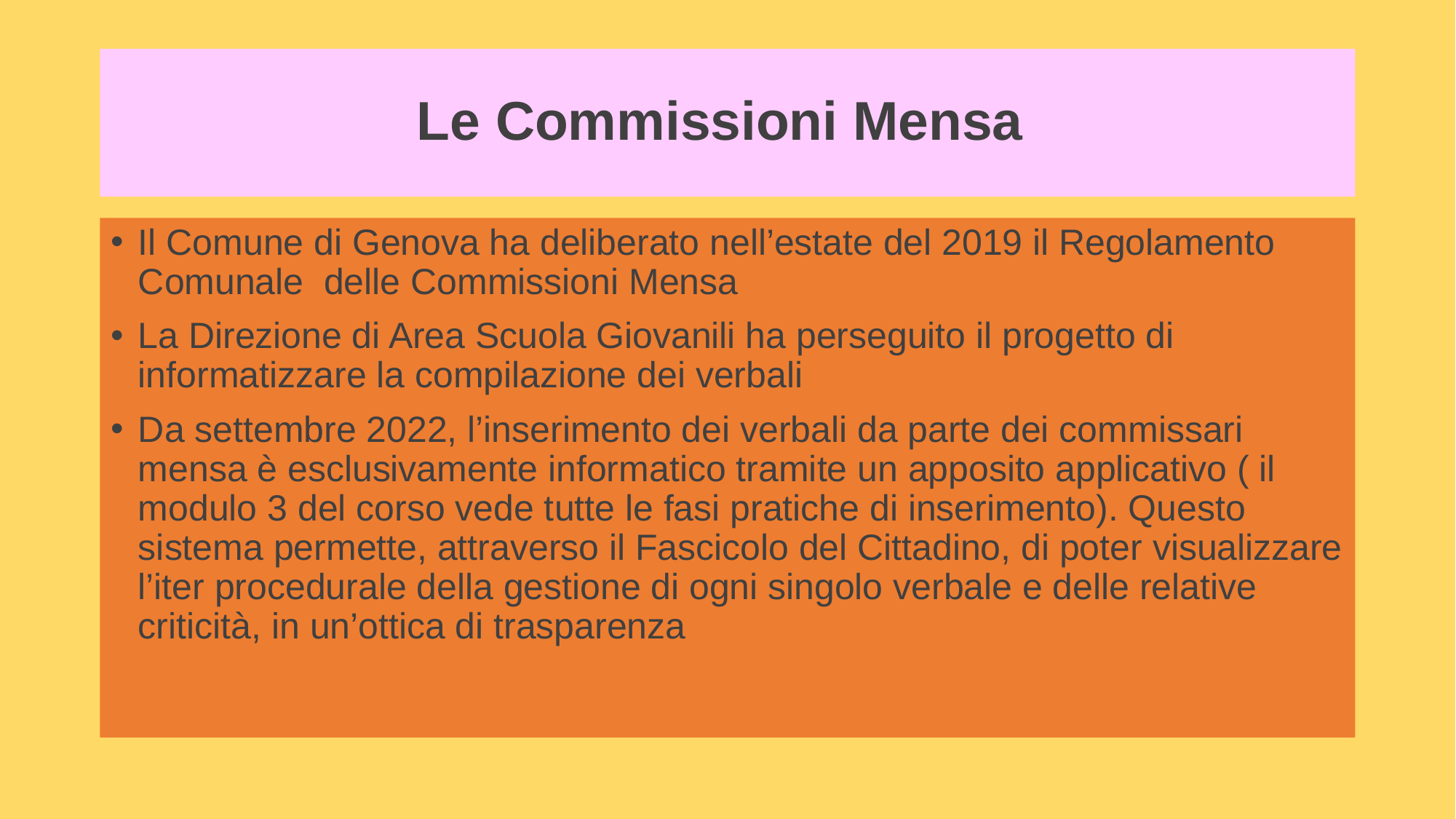

# Le Commissioni Mensa
Il Comune di Genova ha deliberato nell’estate del 2019 il Regolamento Comunale  delle Commissioni Mensa
La Direzione di Area Scuola Giovanili ha perseguito il progetto di informatizzare la compilazione dei verbali
Da settembre 2022, l’inserimento dei verbali da parte dei commissari mensa è esclusivamente informatico tramite un apposito applicativo ( il modulo 3 del corso vede tutte le fasi pratiche di inserimento). Questo sistema permette, attraverso il Fascicolo del Cittadino, di poter visualizzare l’iter procedurale della gestione di ogni singolo verbale e delle relative criticità, in un’ottica di trasparenza